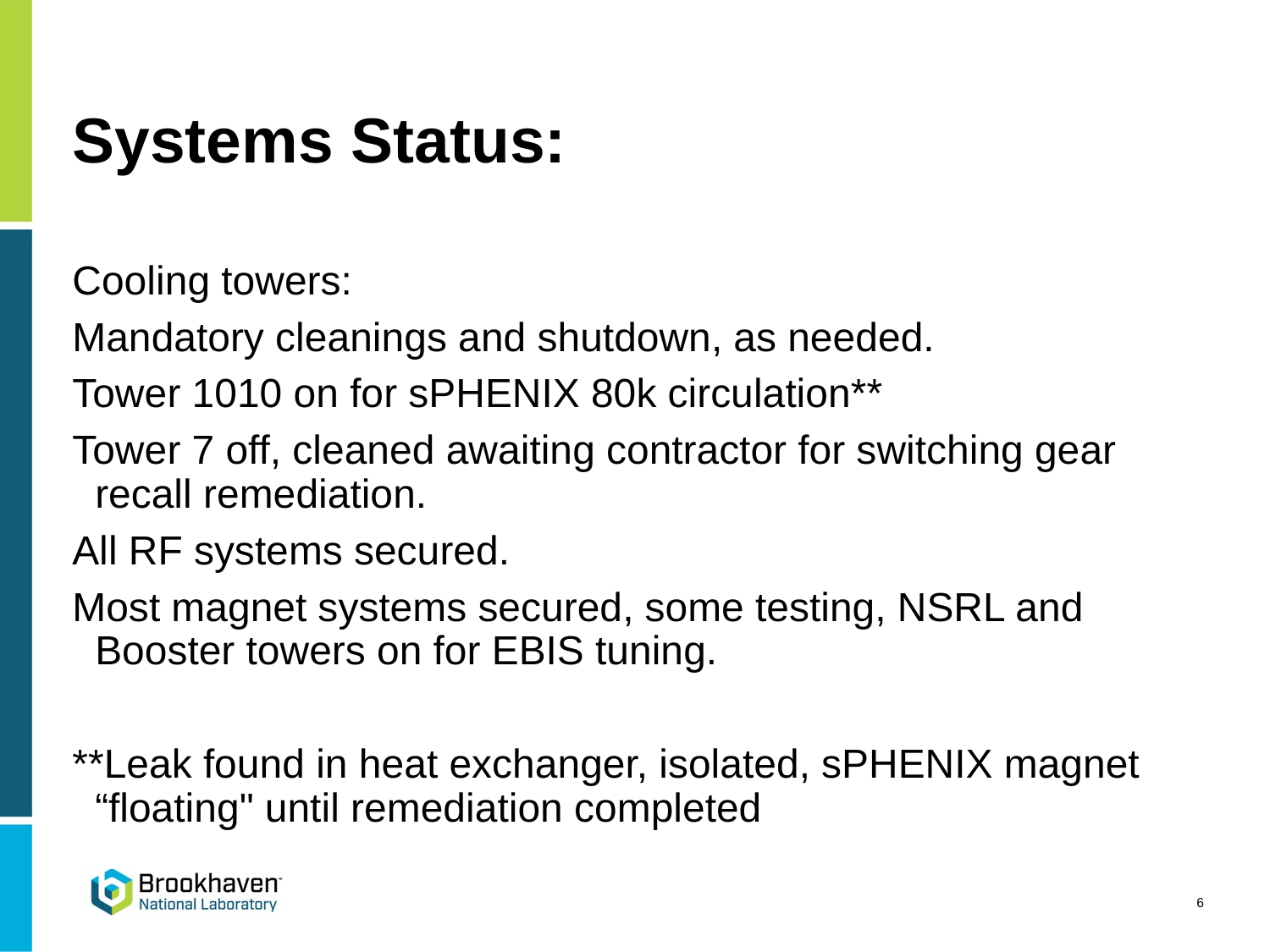

# Systems Status:
Cooling towers:
Mandatory cleanings and shutdown, as needed.
Tower 1010 on for sPHENIX 80k circulation**
Tower 7 off, cleaned awaiting contractor for switching gear recall remediation.
All RF systems secured.
Most magnet systems secured, some testing, NSRL and Booster towers on for EBIS tuning.

**Leak found in heat exchanger, isolated, sPHENIX magnet “floating" until remediation completed

6